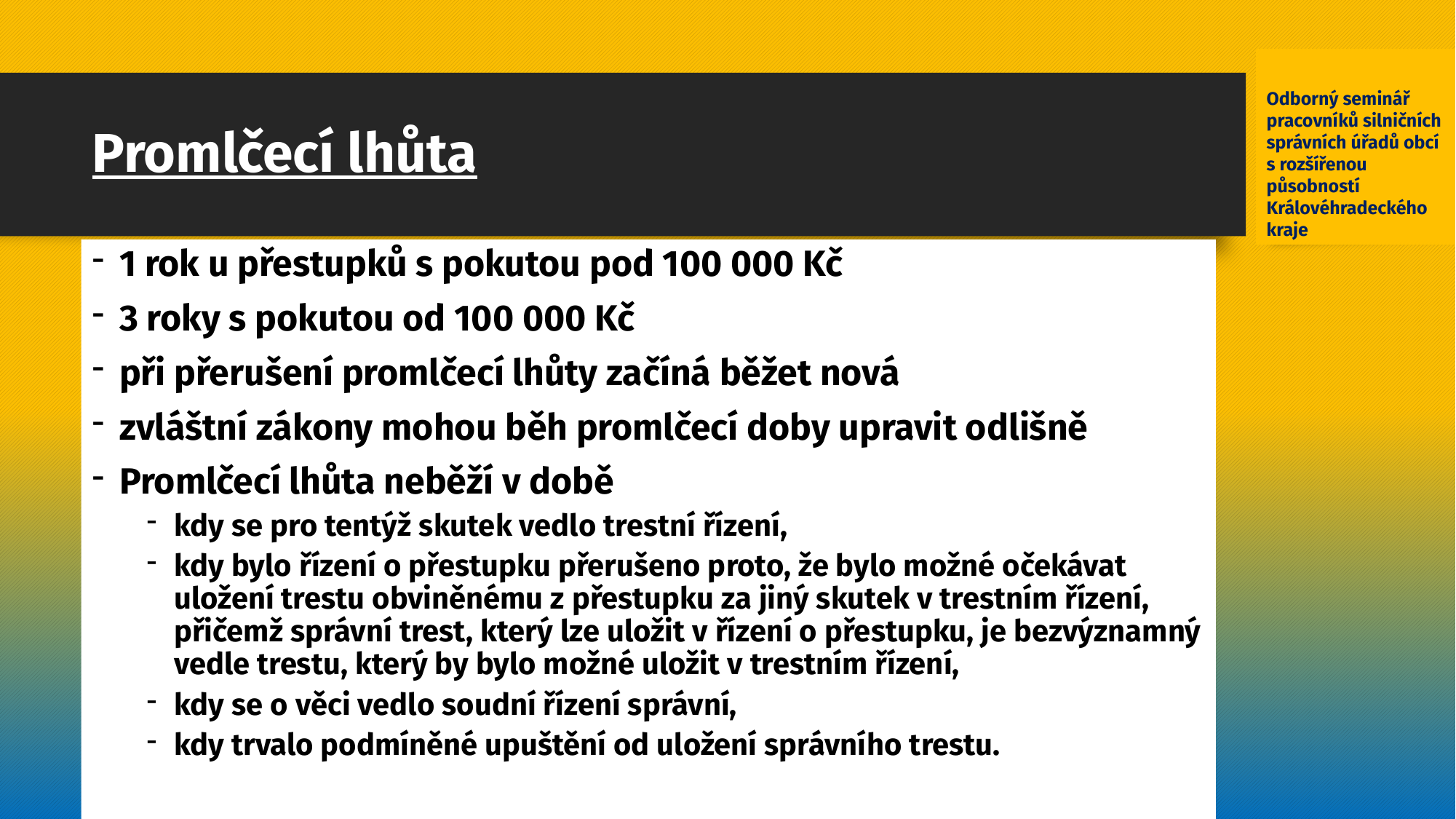

Odborný seminář pracovníků silničních správních úřadů obcí s rozšířenou působností Královéhradeckého kraje
# Promlčecí lhůta
1 rok u přestupků s pokutou pod 100 000 Kč
3 roky s pokutou od 100 000 Kč
při přerušení promlčecí lhůty začíná běžet nová
zvláštní zákony mohou běh promlčecí doby upravit odlišně
Promlčecí lhůta neběží v době
kdy se pro tentýž skutek vedlo trestní řízení,
kdy bylo řízení o přestupku přerušeno proto, že bylo možné očekávat uložení trestu obviněnému z přestupku za jiný skutek v trestním řízení, přičemž správní trest, který lze uložit v řízení o přestupku, je bezvýznamný vedle trestu, který by bylo možné uložit v trestním řízení,
kdy se o věci vedlo soudní řízení správní,
kdy trvalo podmíněné upuštění od uložení správního trestu.